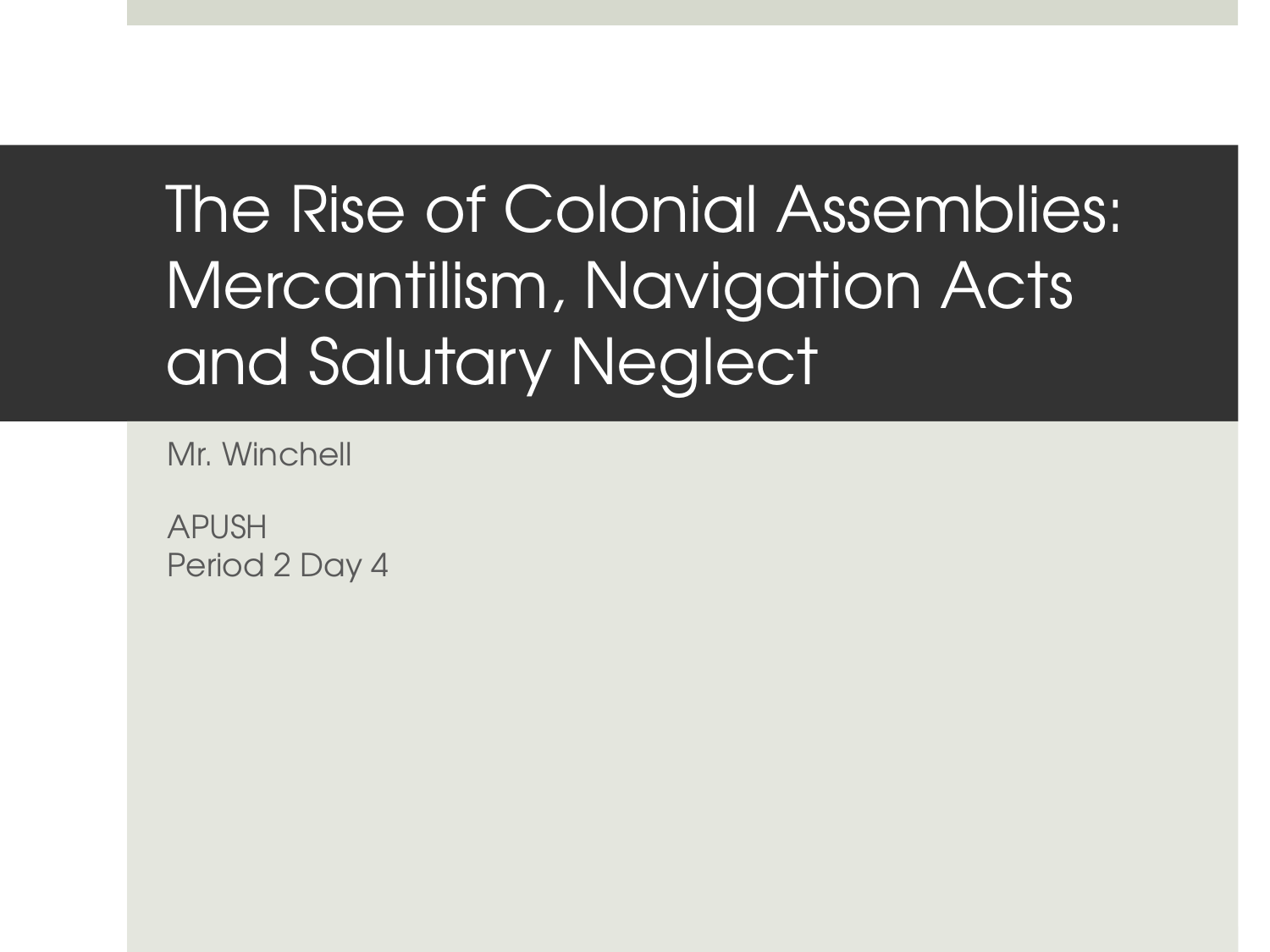

# The Rise of Colonial Assemblies: Mercantilism, Navigation Acts and Salutary Neglect
Mr. Winchell
APUSH
Period 2 Day 4